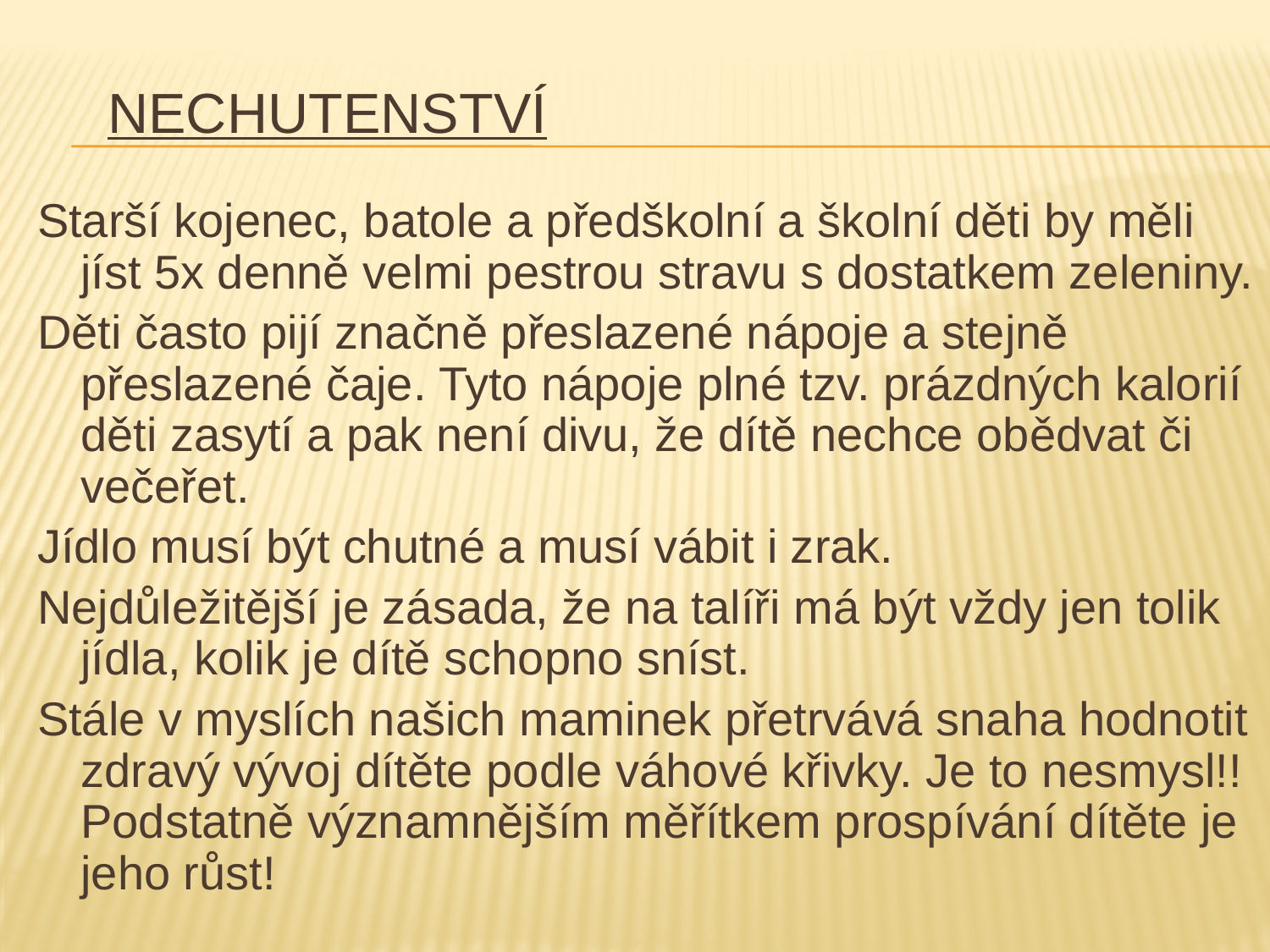

# Nechutenství
Starší kojenec, batole a předškolní a školní děti by měli jíst 5x denně velmi pestrou stravu s dostatkem zeleniny.
Děti často pijí značně přeslazené nápoje a stejně přeslazené čaje. Tyto nápoje plné tzv. prázdných kalorií děti zasytí a pak není divu, že dítě nechce obědvat či večeřet.
Jídlo musí být chutné a musí vábit i zrak.
Nejdůležitější je zásada, že na talíři má být vždy jen tolik jídla, kolik je dítě schopno sníst.
Stále v myslích našich maminek přetrvává snaha hodnotit zdravý vývoj dítěte podle váhové křivky. Je to nesmysl!! Podstatně významnějším měřítkem prospívání dítěte je jeho růst!